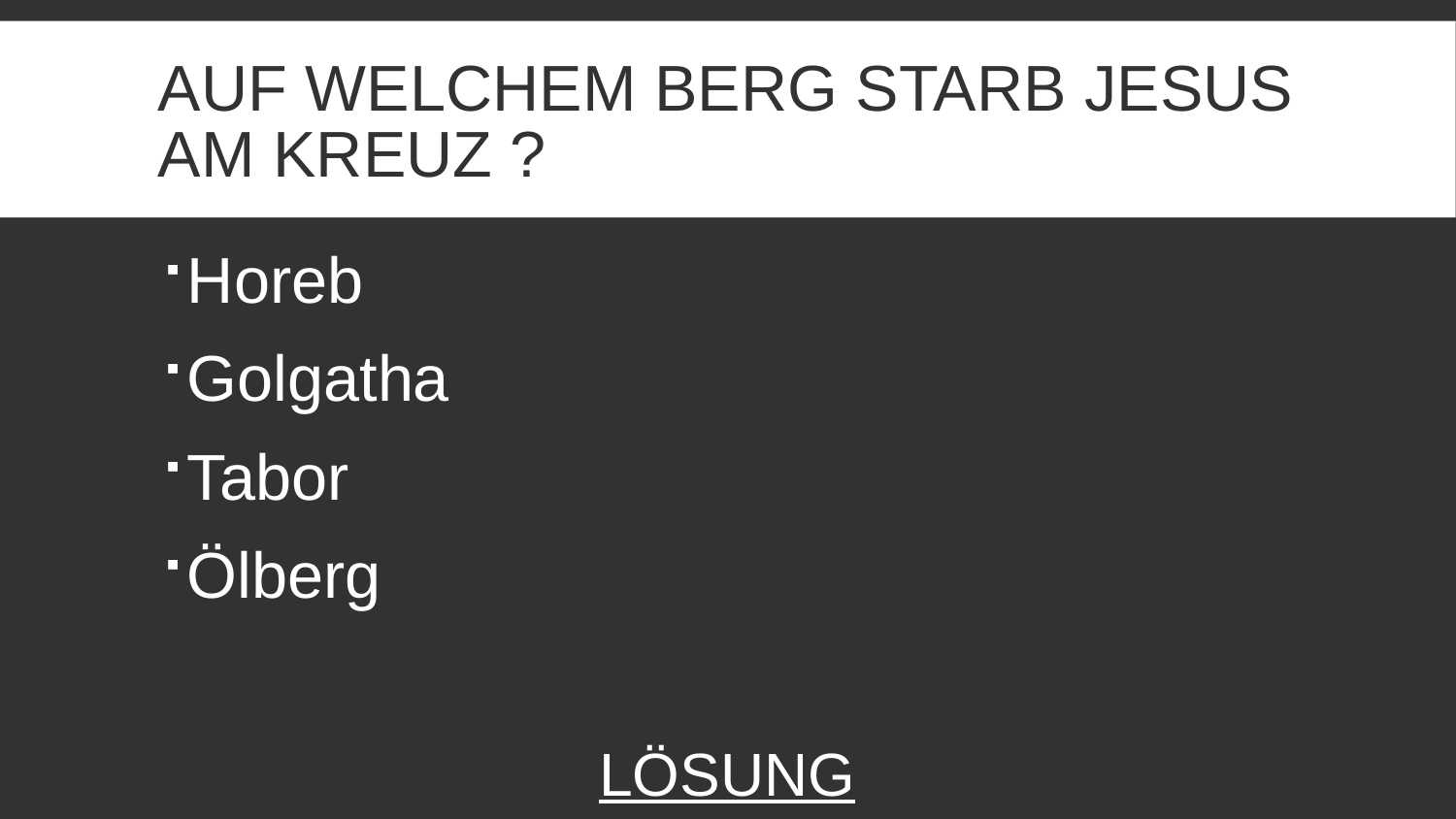

# Auf welchem Berg starb Jesus am Kreuz ?
Horeb
Golgatha
Tabor
Ölberg
LÖSUNG